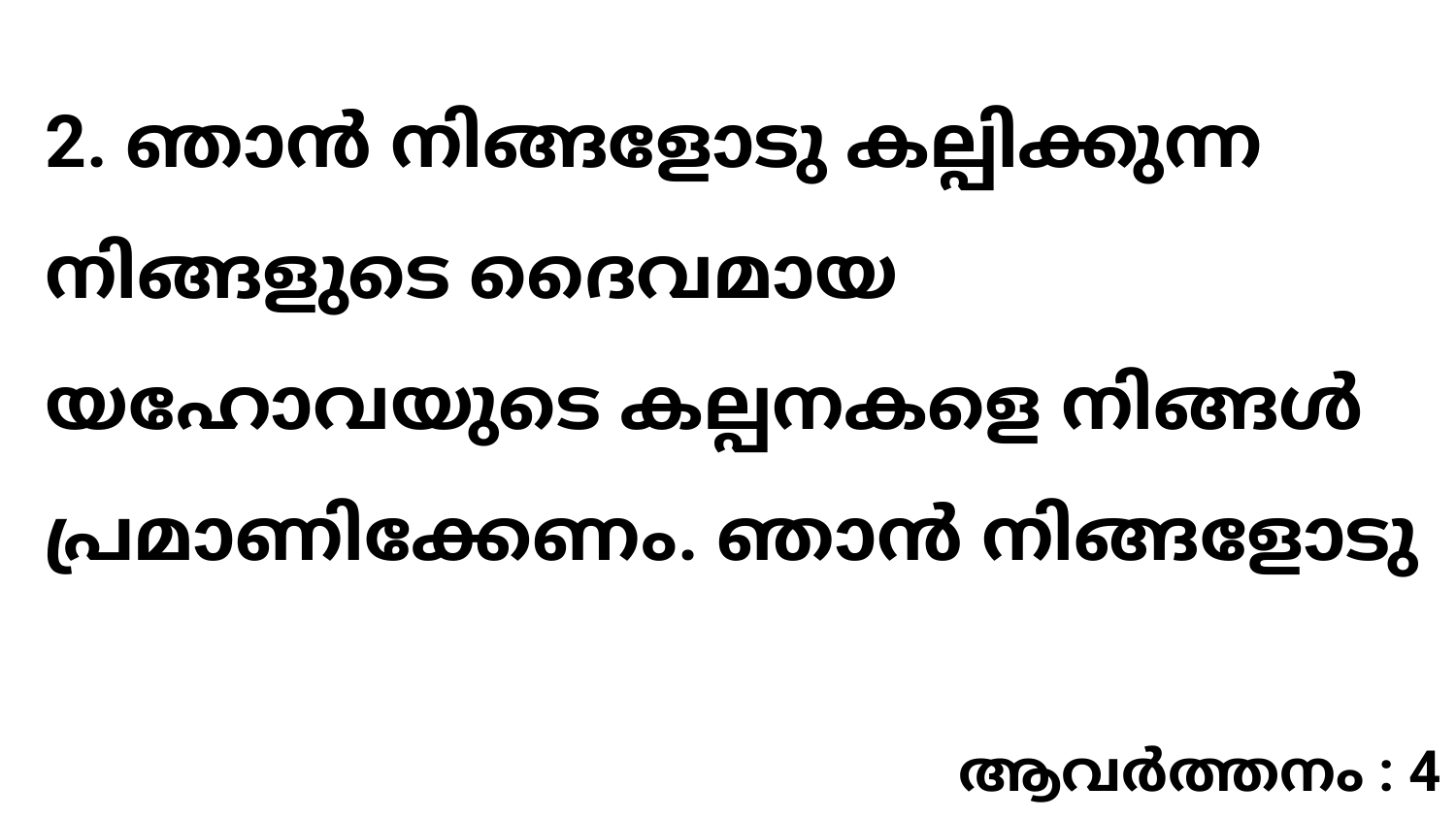

2. ഞാൻ നിങ്ങളോടു കല്പിക്കുന്ന നിങ്ങളുടെ ദൈവമായ യഹോവയുടെ കല്പനകളെ നിങ്ങൾ പ്രമാണിക്കേണം. ഞാൻ നിങ്ങളോടു
ആവർത്തനം : 4